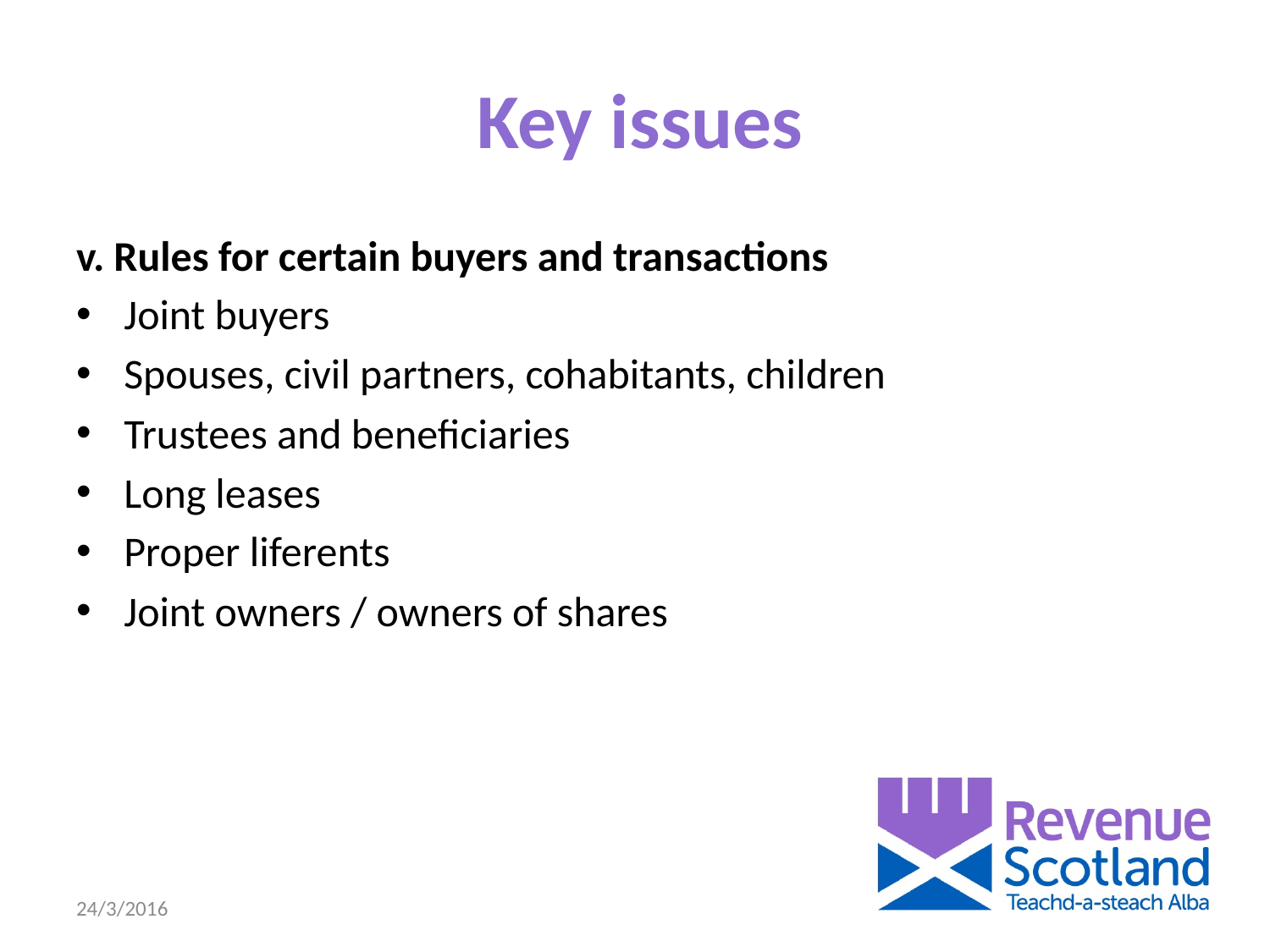

# Key issues
v. Rules for certain buyers and transactions
Joint buyers
Spouses, civil partners, cohabitants, children
Trustees and beneficiaries
Long leases
Proper liferents
Joint owners / owners of shares
24/3/2016